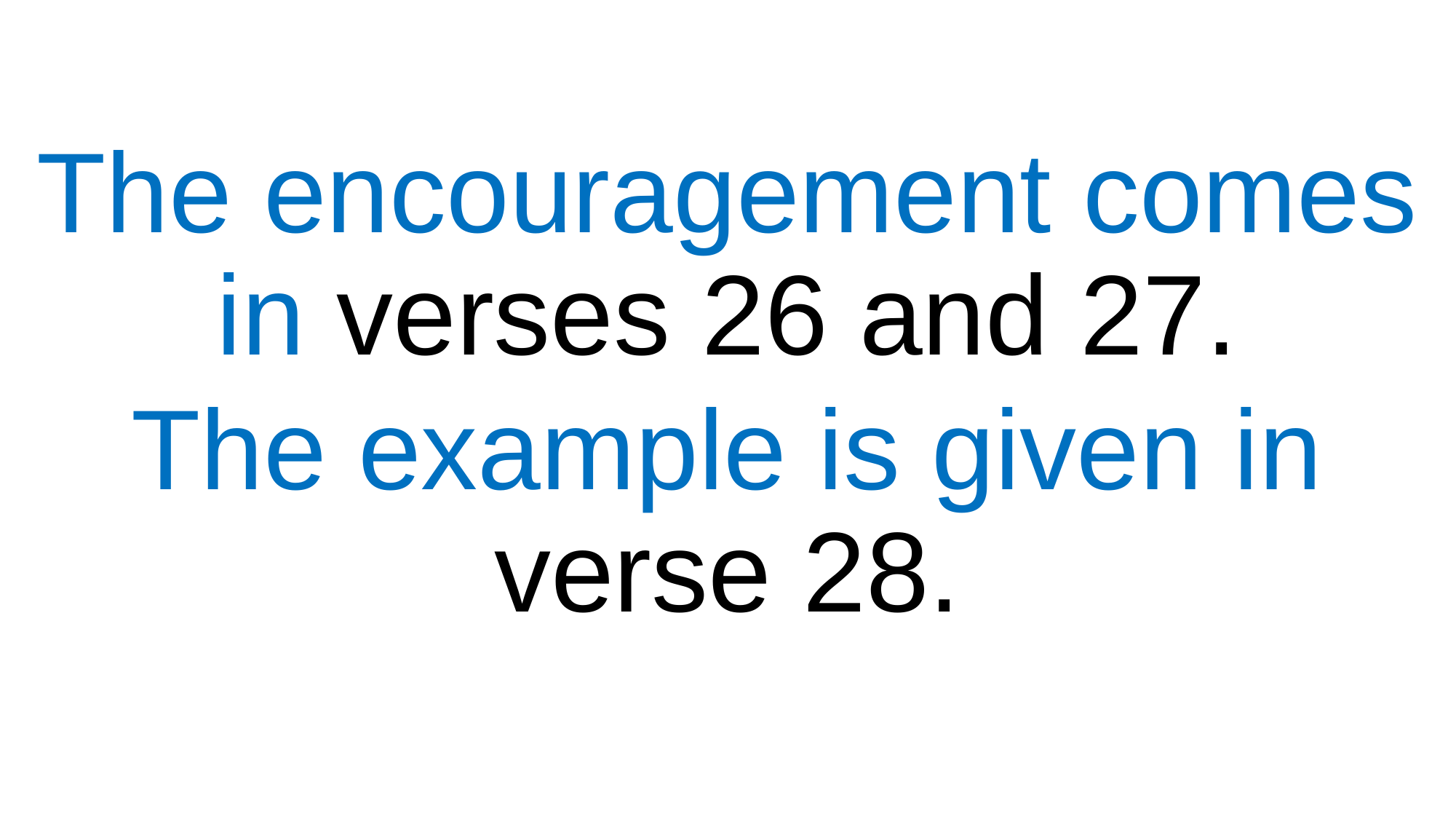

The encouragement comes in verses 26 and 27.
The example is given in verse 28.